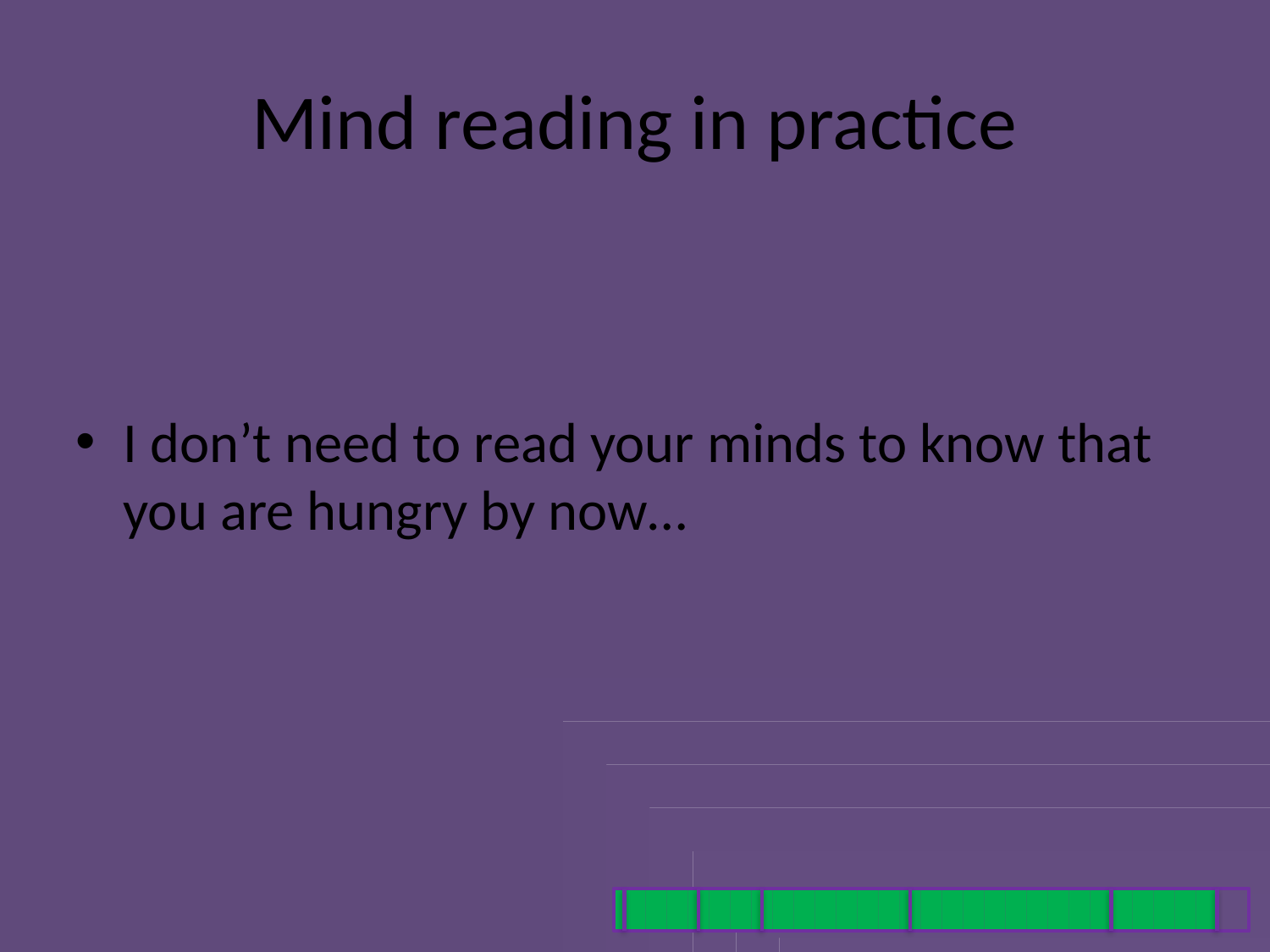

# Mind reading in practice
I don’t need to read your minds to know that you are hungry by now…